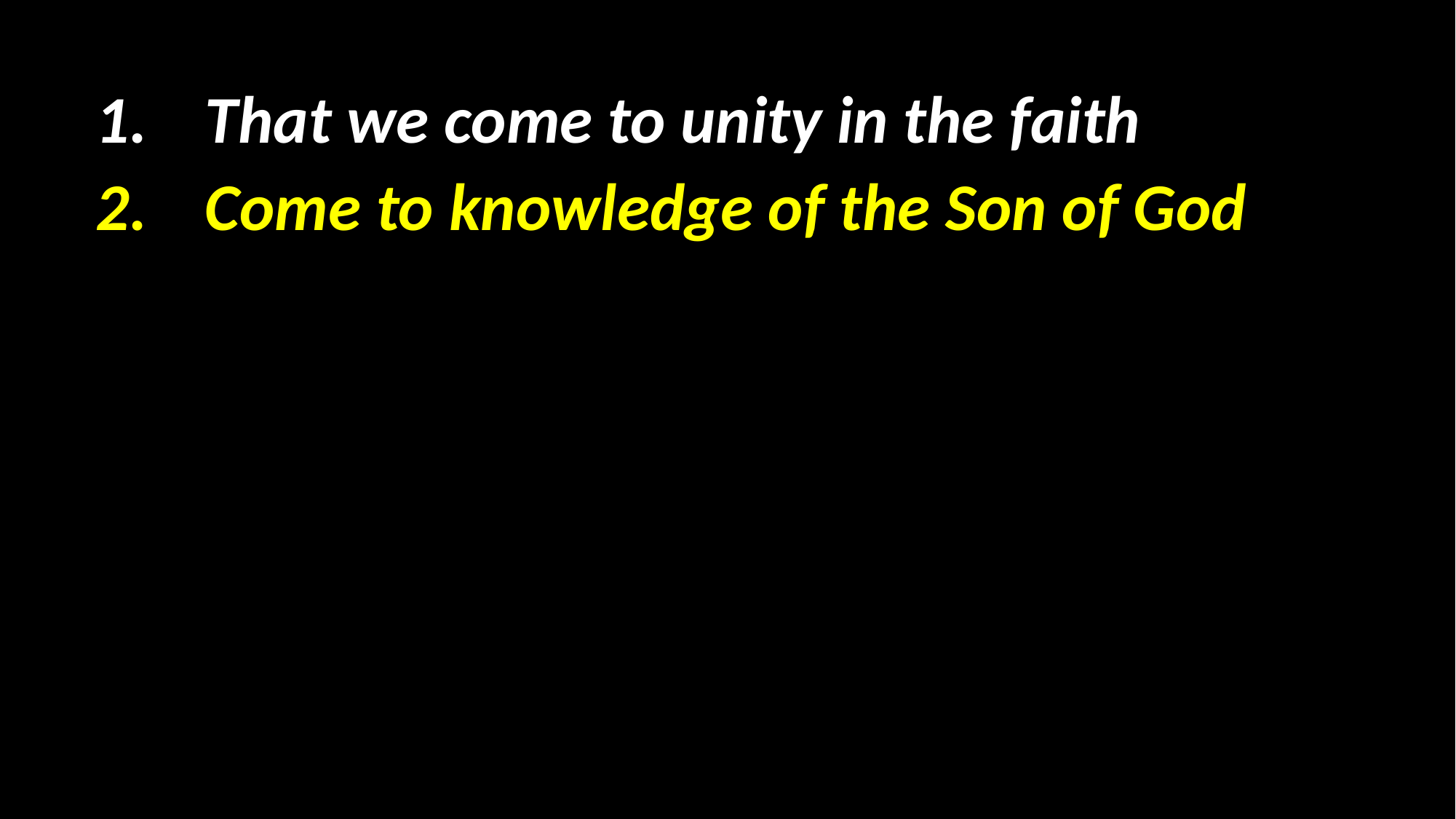

That we come to unity in the faith
Come to knowledge of the Son of God